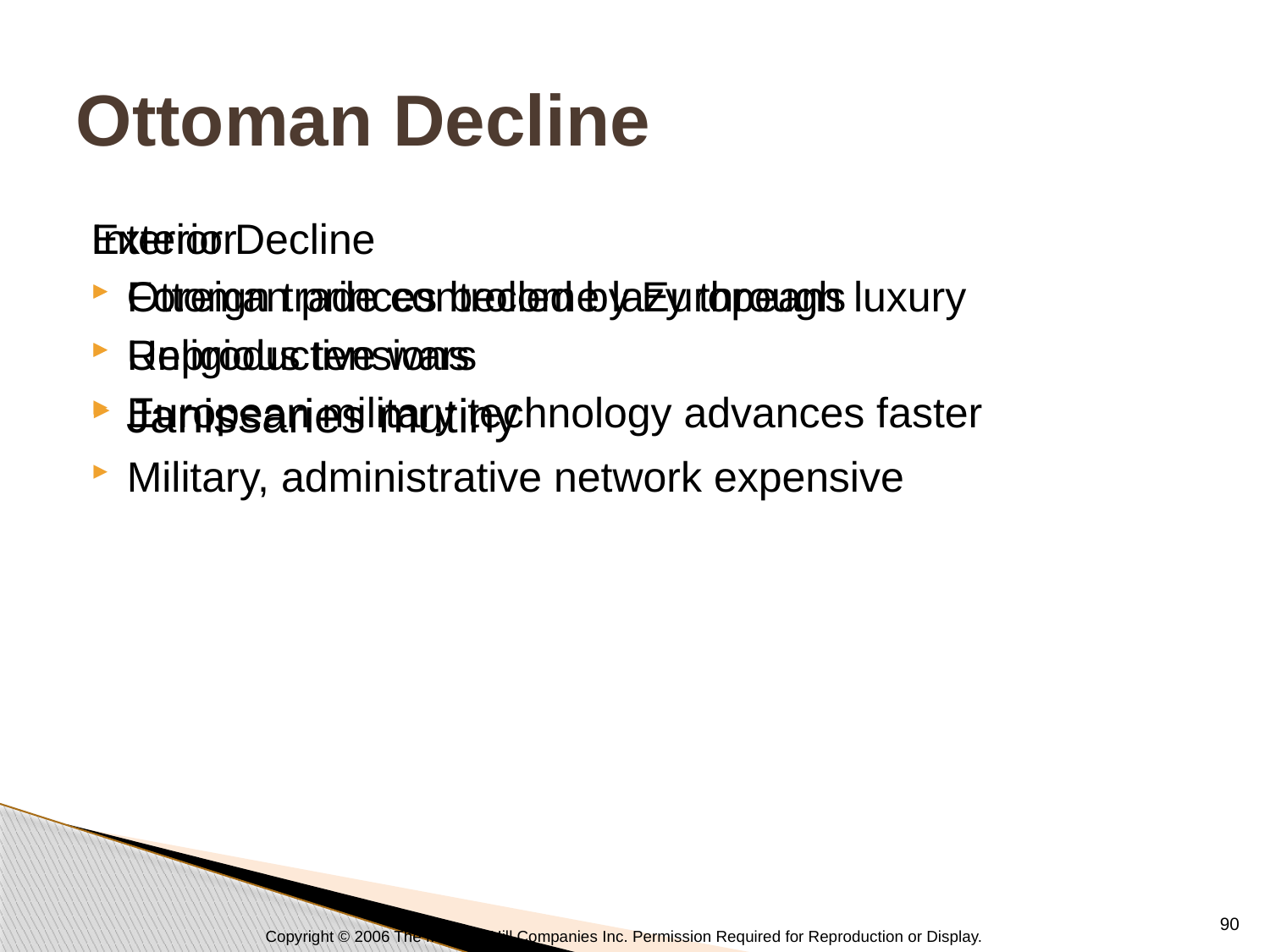

# Ottoman Decline
Interior Decline
Ottoman princes become lazy through luxury
Religious tensions
Janissaries mutiny
Military, administrative network expensive

Exterior
Foreign trade controlled by Europeans
Unproductive wars
European military technology advances faster
90